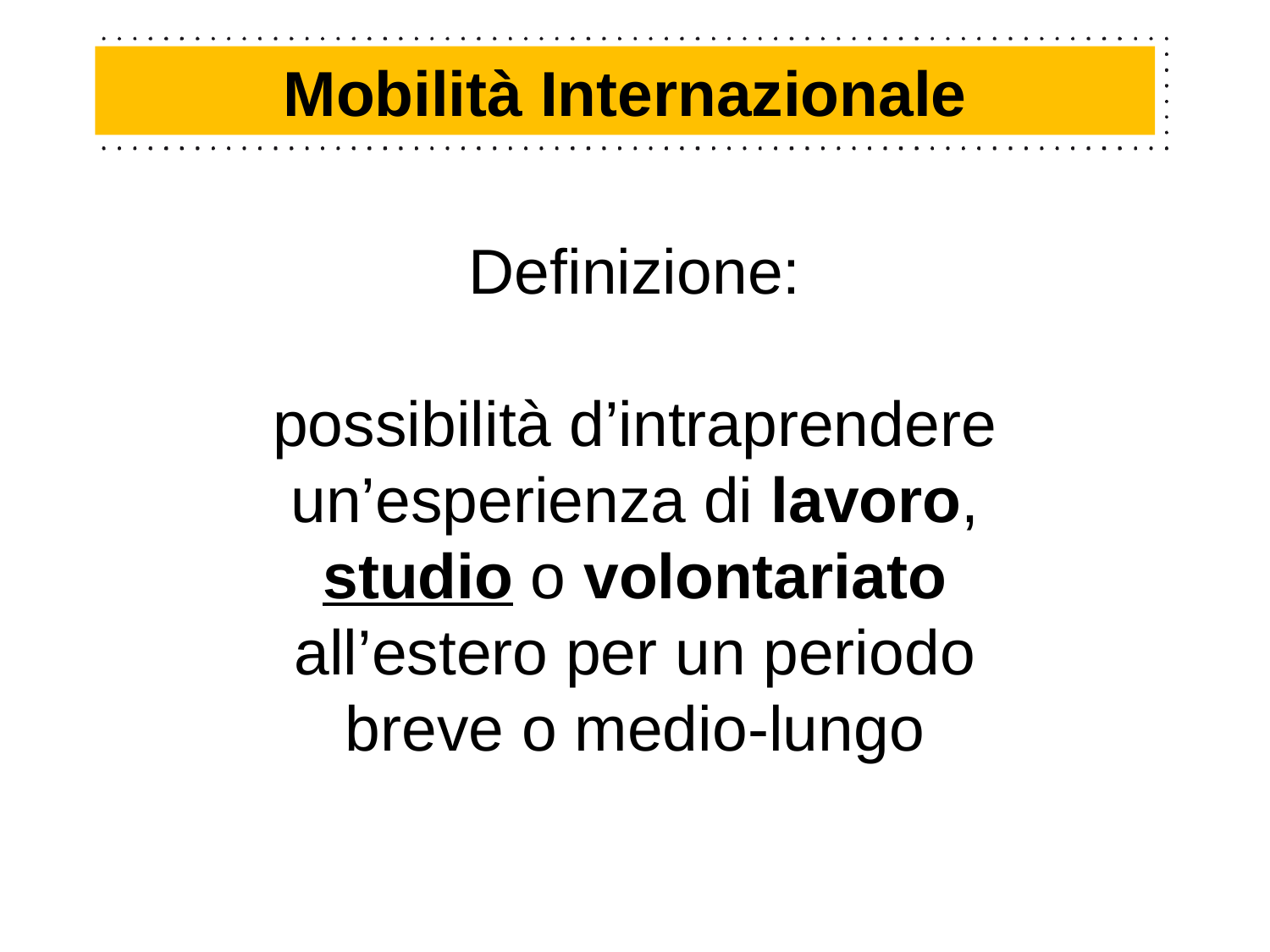

Mobilità Internazionale
Definizione:

possibilità d’intraprendere un’esperienza di lavoro, studio o volontariato all’estero per un periodo breve o medio-lungo